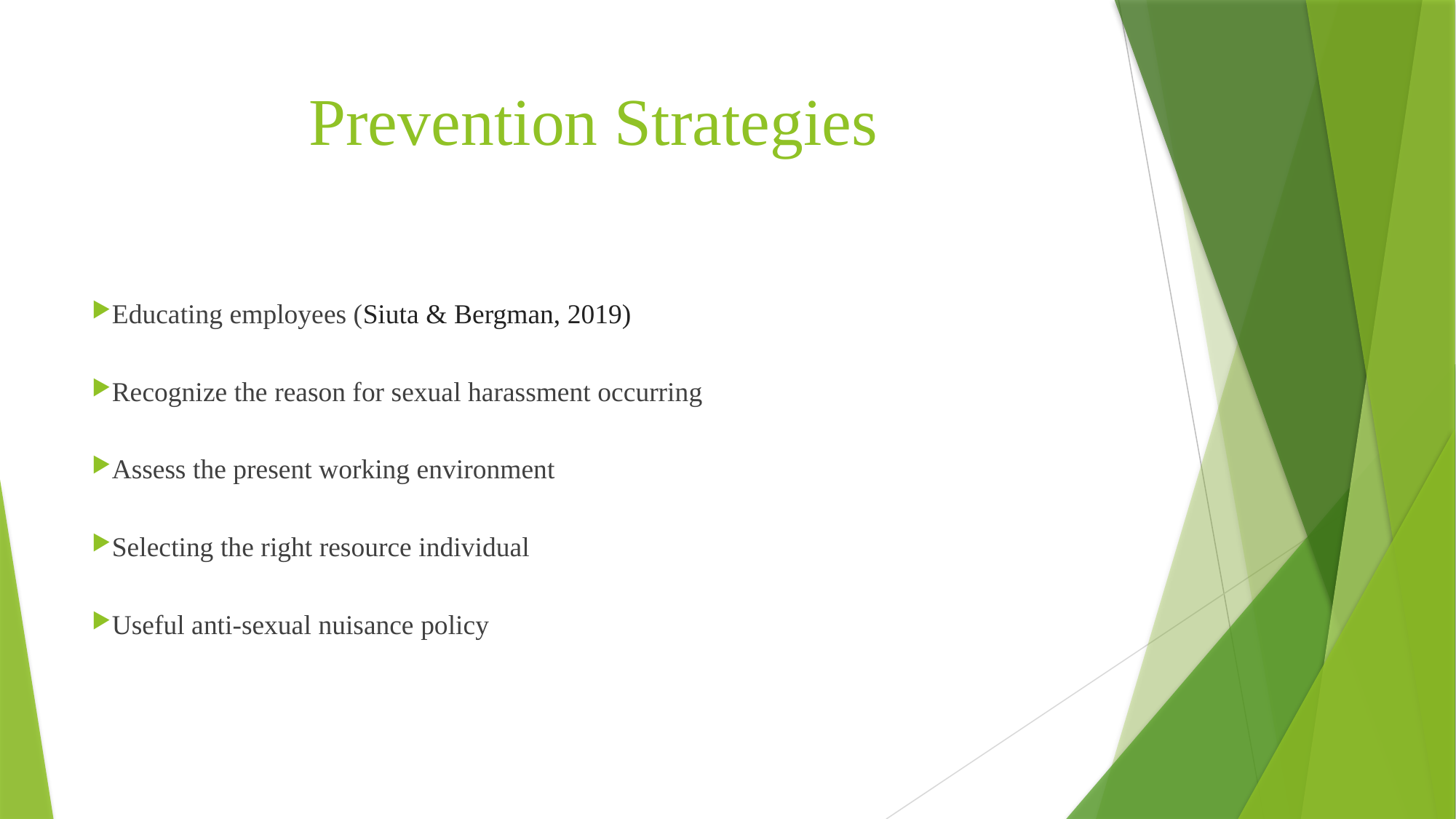

# Prevention Strategies
Educating employees (Siuta & Bergman, 2019)
Recognize the reason for sexual harassment occurring
Assess the present working environment
Selecting the right resource individual
Useful anti-sexual nuisance policy